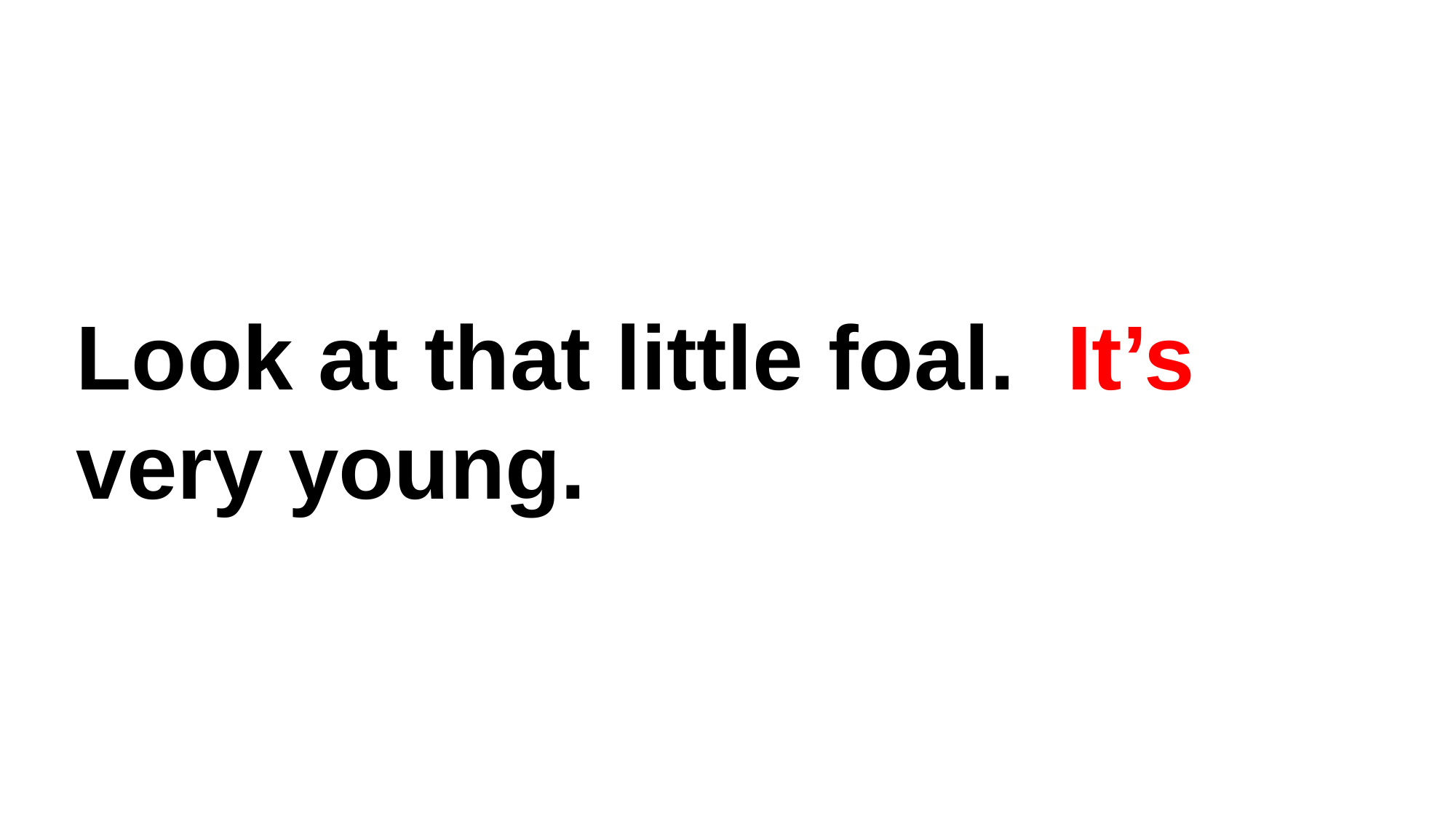

Look at that little foal.  It’s very young.